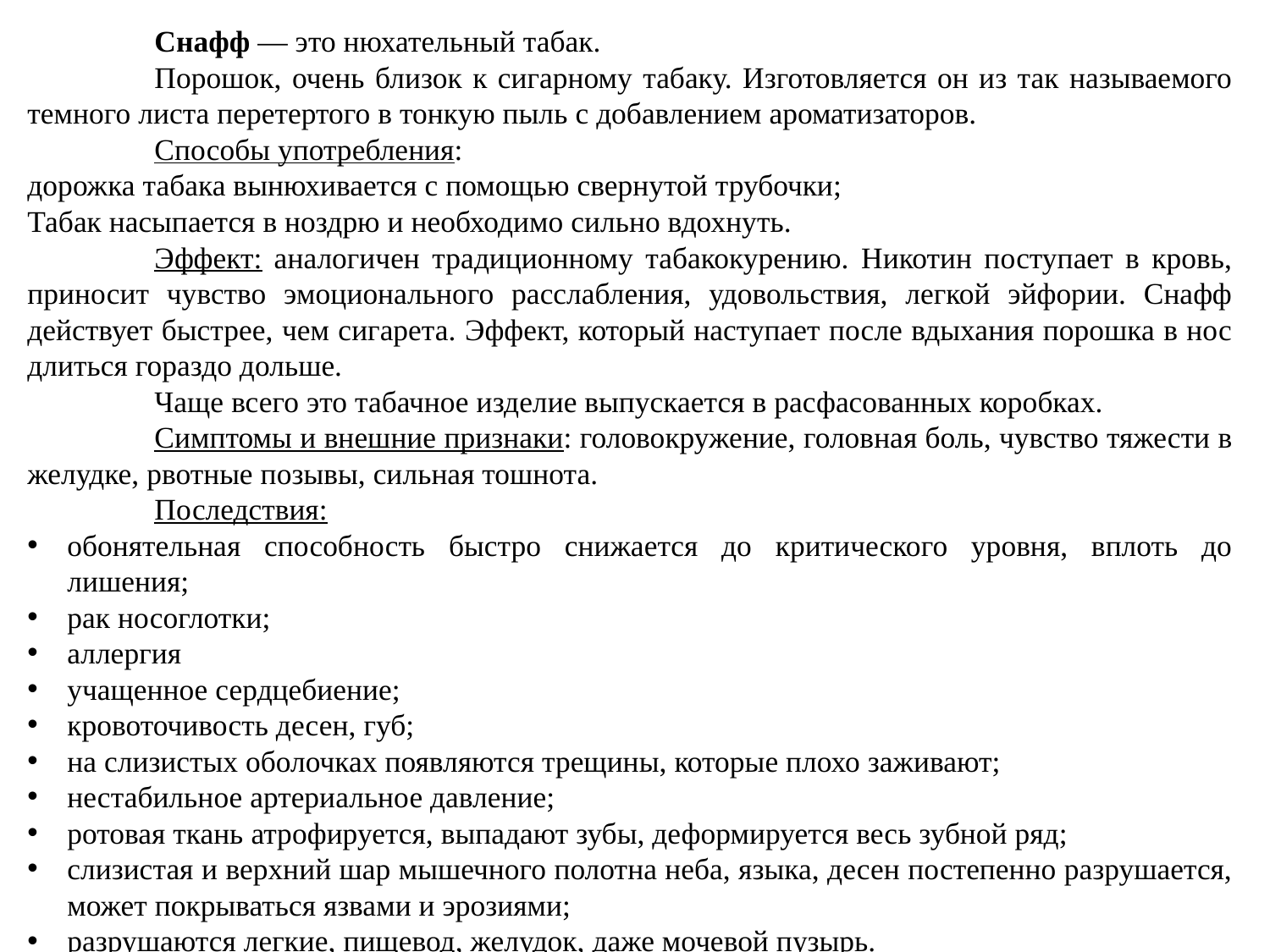

Снафф — это нюхательный табак.
	Порошок, очень близок к сигарному табаку. Изготовляется он из так называемого темного листа перетертого в тонкую пыль с добавлением ароматизаторов.
	Способы употребления:
дорожка табака вынюхивается с помощью свернутой трубочки;
Табак насыпается в ноздрю и необходимо сильно вдохнуть.
	Эффект: аналогичен традиционному табакокурению. Никотин поступает в кровь, приносит чувство эмоционального расслабления, удовольствия, легкой эйфории. Снафф действует быстрее, чем сигарета. Эффект, который наступает после вдыхания порошка в нос длиться гораздо дольше.
	Чаще всего это табачное изделие выпускается в расфасованных коробках.
	Симптомы и внешние признаки: головокружение, головная боль, чувство тяжести в желудке, рвотные позывы, сильная тошнота.
	Последствия:
обонятельная способность быстро снижается до критического уровня, вплоть до лишения;
рак носоглотки;
аллергия
учащенное сердцебиение;
кровоточивость десен, губ;
на слизистых оболочках появляются трещины, которые плохо заживают;
нестабильное артериальное давление;
ротовая ткань атрофируется, выпадают зубы, деформируется весь зубной ряд;
слизистая и верхний шар мышечного полотна неба, языка, десен постепенно разрушается, может покрываться язвами и эрозиями;
разрушаются легкие, пищевод, желудок, даже мочевой пузырь.